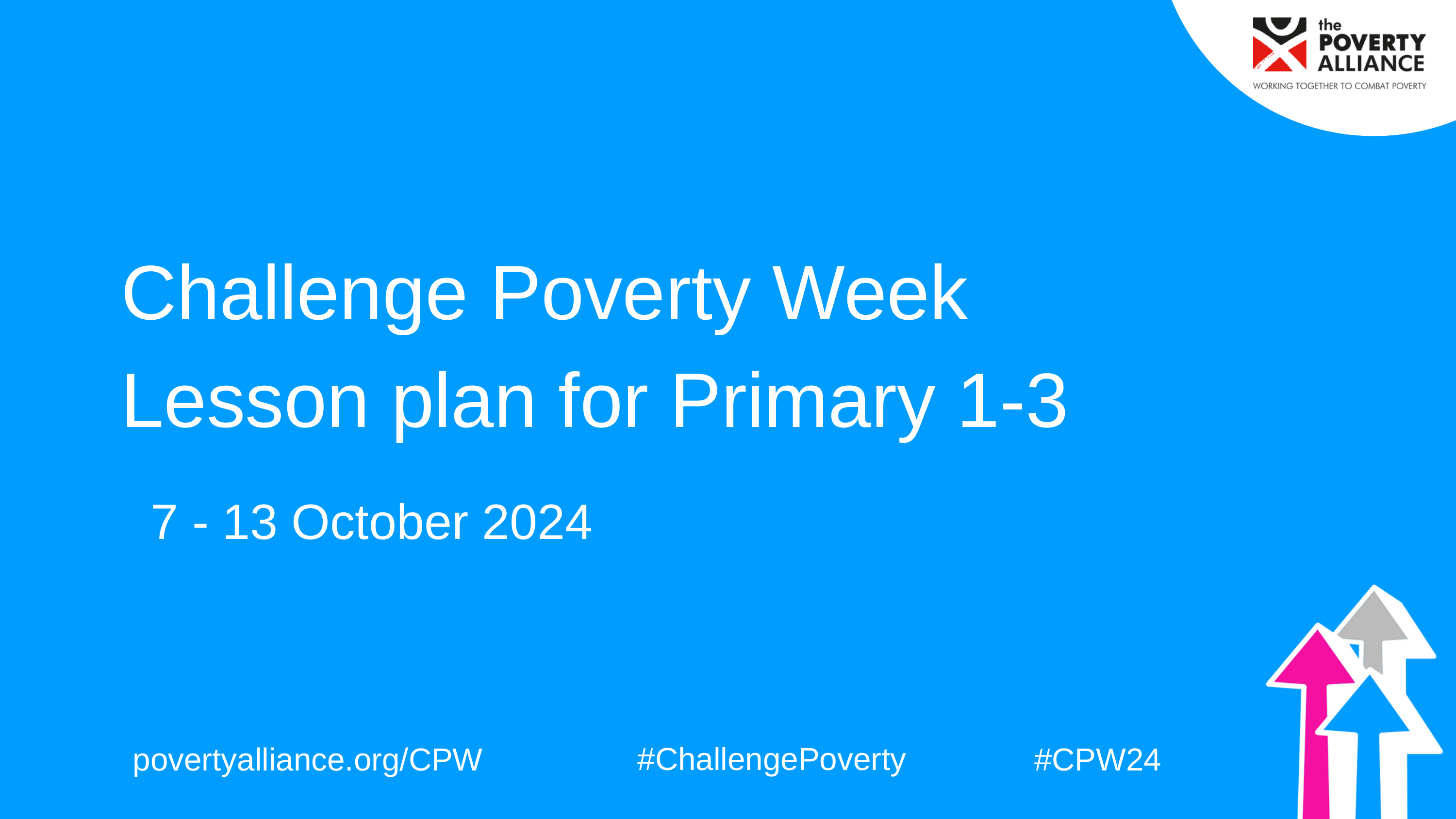

Challenge Poverty Week
Lesson plan for Primary 1-3
7 - 13 October 2024

#ChallengePoverty
povertyalliance.org/CPW
#CPW24